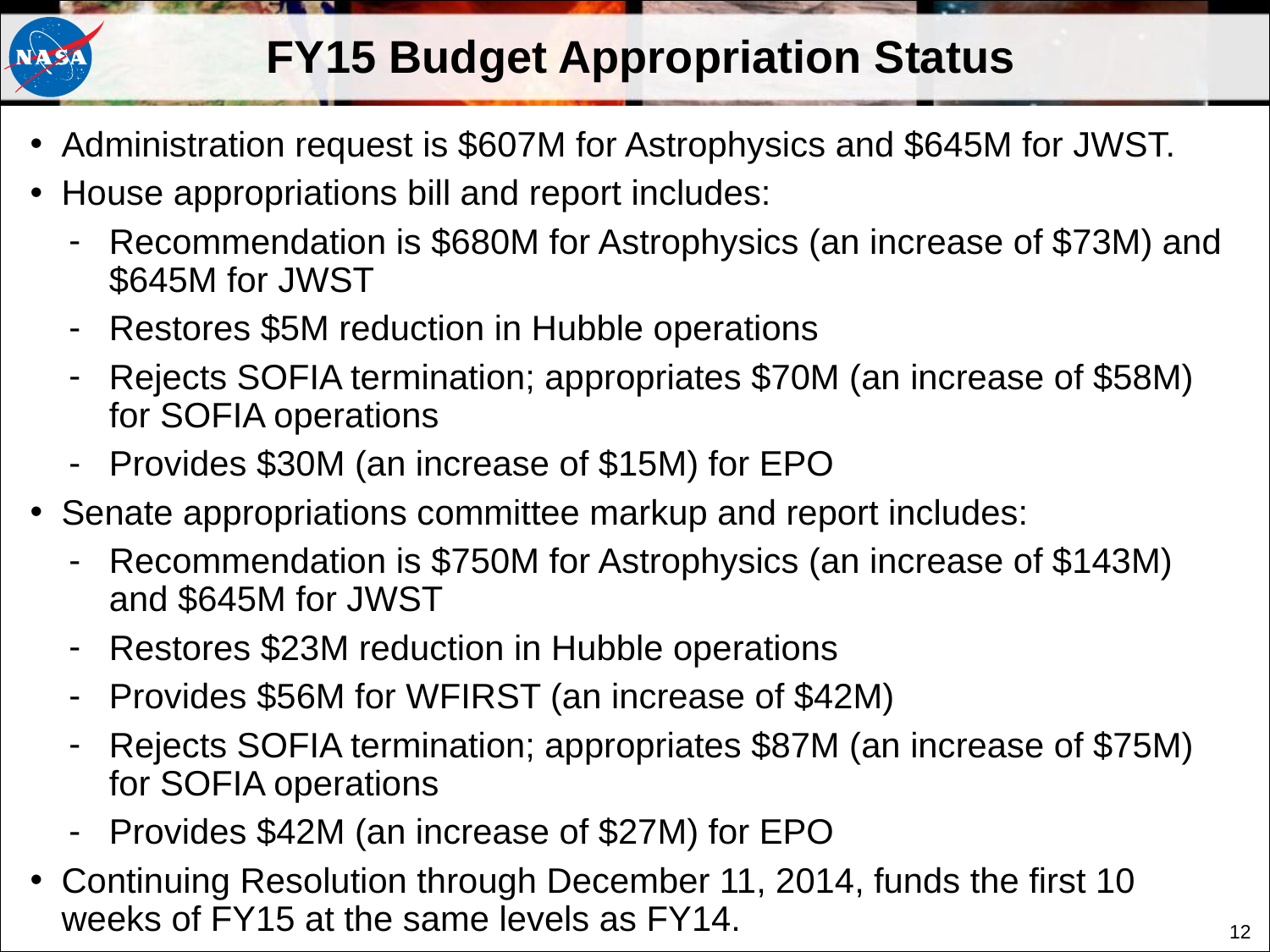

# FY15 Budget Appropriation Status
Administration request is $607M for Astrophysics and $645M for JWST.
House appropriations bill and report includes:
Recommendation is $680M for Astrophysics (an increase of $73M) and $645M for JWST
Restores $5M reduction in Hubble operations
Rejects SOFIA termination; appropriates $70M (an increase of $58M) for SOFIA operations
Provides $30M (an increase of $15M) for EPO
Senate appropriations committee markup and report includes:
Recommendation is $750M for Astrophysics (an increase of $143M) and $645M for JWST
Restores $23M reduction in Hubble operations
Provides $56M for WFIRST (an increase of $42M)
Rejects SOFIA termination; appropriates $87M (an increase of $75M) for SOFIA operations
Provides $42M (an increase of $27M) for EPO
Continuing Resolution through December 11, 2014, funds the first 10 weeks of FY15 at the same levels as FY14.